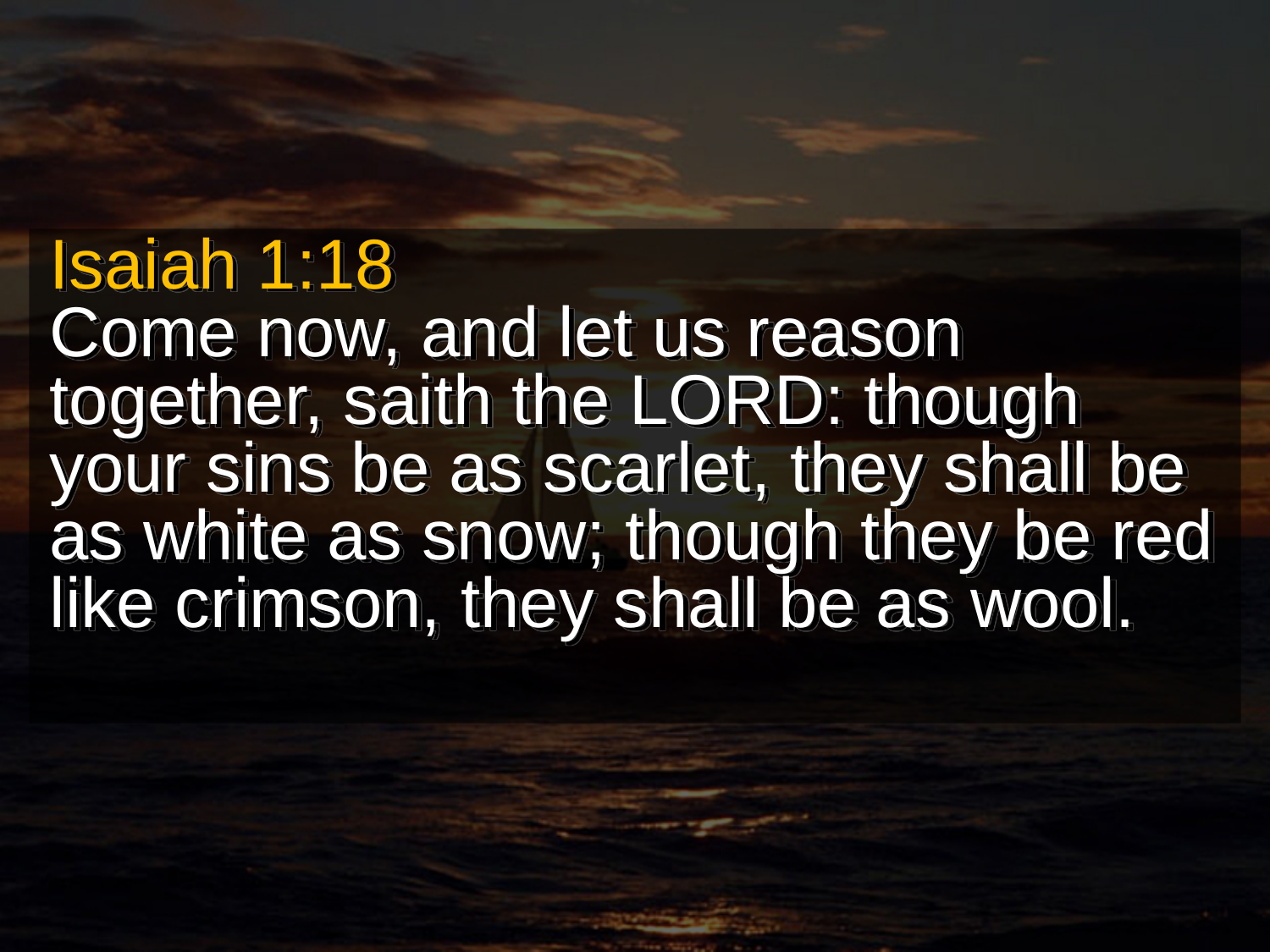

Isaiah 1:18
Come now, and let us reason together, saith the LORD: though your sins be as scarlet, they shall be as white as snow; though they be red like crimson, they shall be as wool.